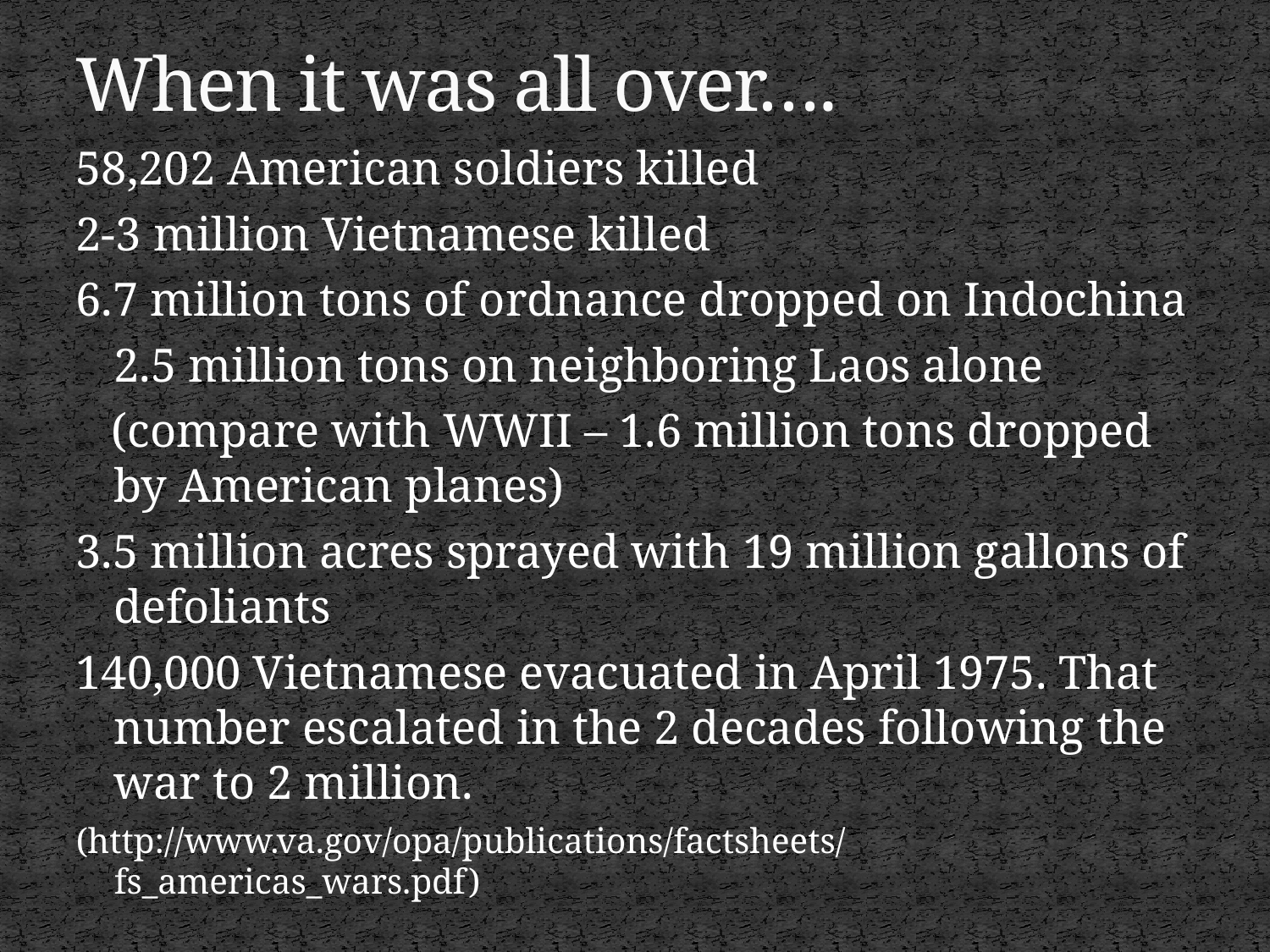

# When it was all over….
58,202 American soldiers killed
2-3 million Vietnamese killed
6.7 million tons of ordnance dropped on Indochina
	2.5 million tons on neighboring Laos alone
   (compare with WWII – 1.6 million tons dropped by American planes)
3.5 million acres sprayed with 19 million gallons of defoliants
140,000 Vietnamese evacuated in April 1975. That number escalated in the 2 decades following the war to 2 million.
(http://www.va.gov/opa/publications/factsheets/fs_americas_wars.pdf)